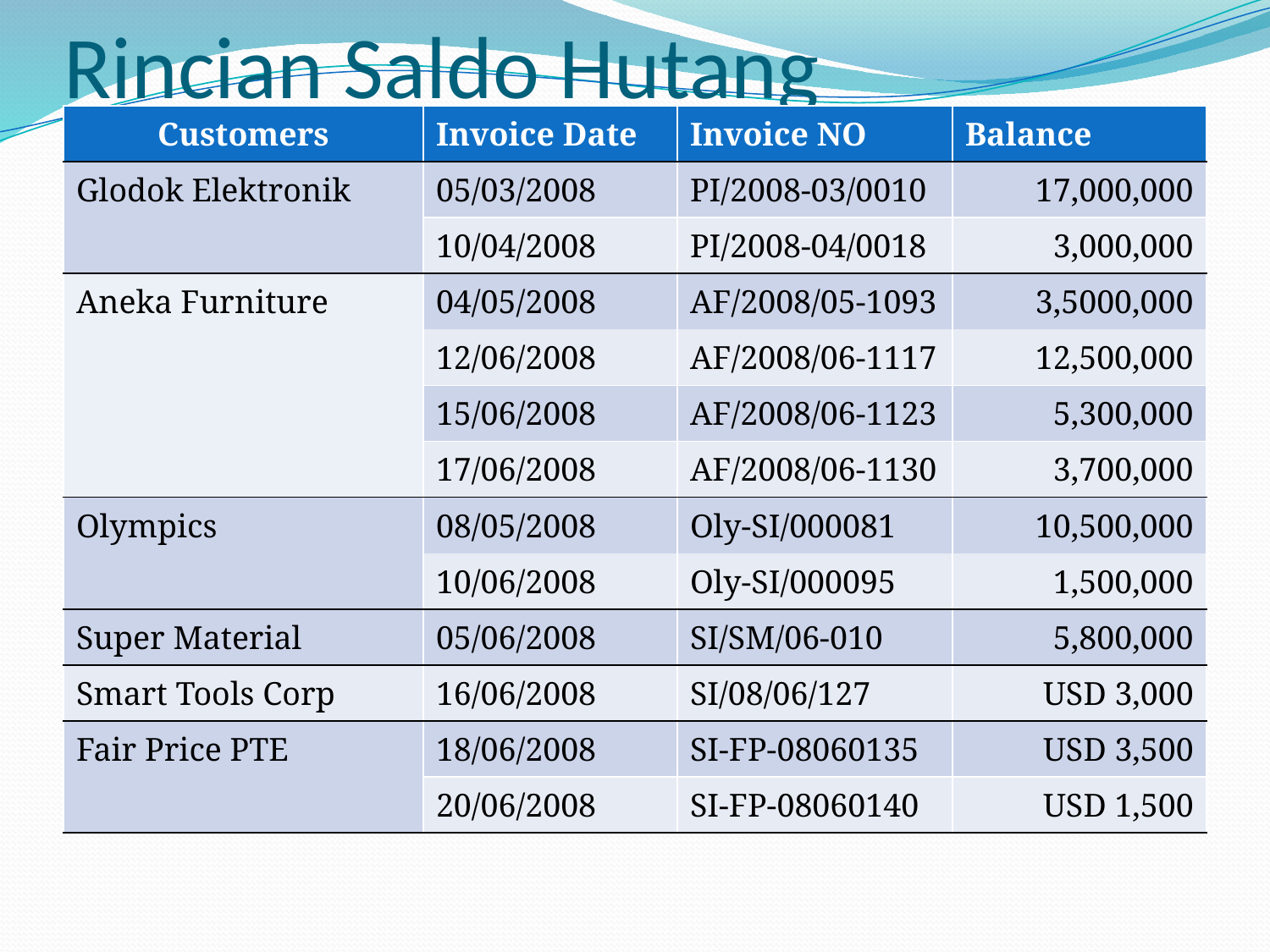

# Rincian Saldo Hutang
| Customers | Invoice Date | Invoice NO | Balance |
| --- | --- | --- | --- |
| Glodok Elektronik | 05/03/2008 | PI/2008-03/0010 | 17,000,000 |
|  | 10/04/2008 | PI/2008-04/0018 | 3,000,000 |
| Aneka Furniture | 04/05/2008 | AF/2008/05-1093 | 3,5000,000 |
|  | 12/06/2008 | AF/2008/06-1117 | 12,500,000 |
|  | 15/06/2008 | AF/2008/06-1123 | 5,300,000 |
|  | 17/06/2008 | AF/2008/06-1130 | 3,700,000 |
| Olympics | 08/05/2008 | Oly-SI/000081 | 10,500,000 |
|  | 10/06/2008 | Oly-SI/000095 | 1,500,000 |
| Super Material | 05/06/2008 | SI/SM/06-010 | 5,800,000 |
| Smart Tools Corp | 16/06/2008 | SI/08/06/127 | USD 3,000 |
| Fair Price PTE | 18/06/2008 | SI-FP-08060135 | USD 3,500 |
|  | 20/06/2008 | SI-FP-08060140 | USD 1,500 |